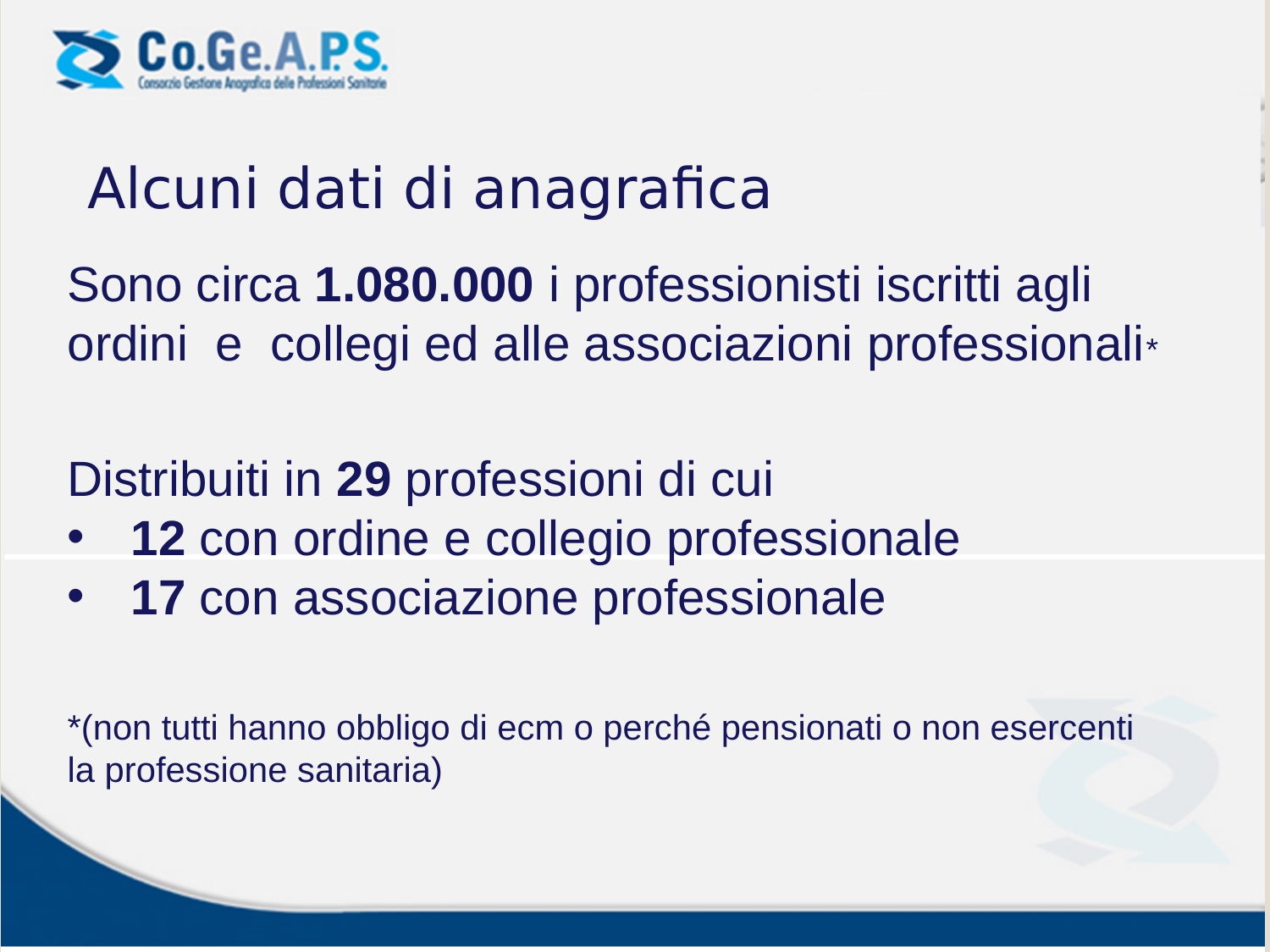

Alcuni dati di anagrafica
Sono circa 1.080.000 i professionisti iscritti agli ordini  e  collegi ed alle associazioni professionali*

Distribuiti in 29 professioni di cui
12 con ordine e collegio professionale
17 con associazione professionale

*(non tutti hanno obbligo di ecm o perché pensionati o non esercenti la professione sanitaria)